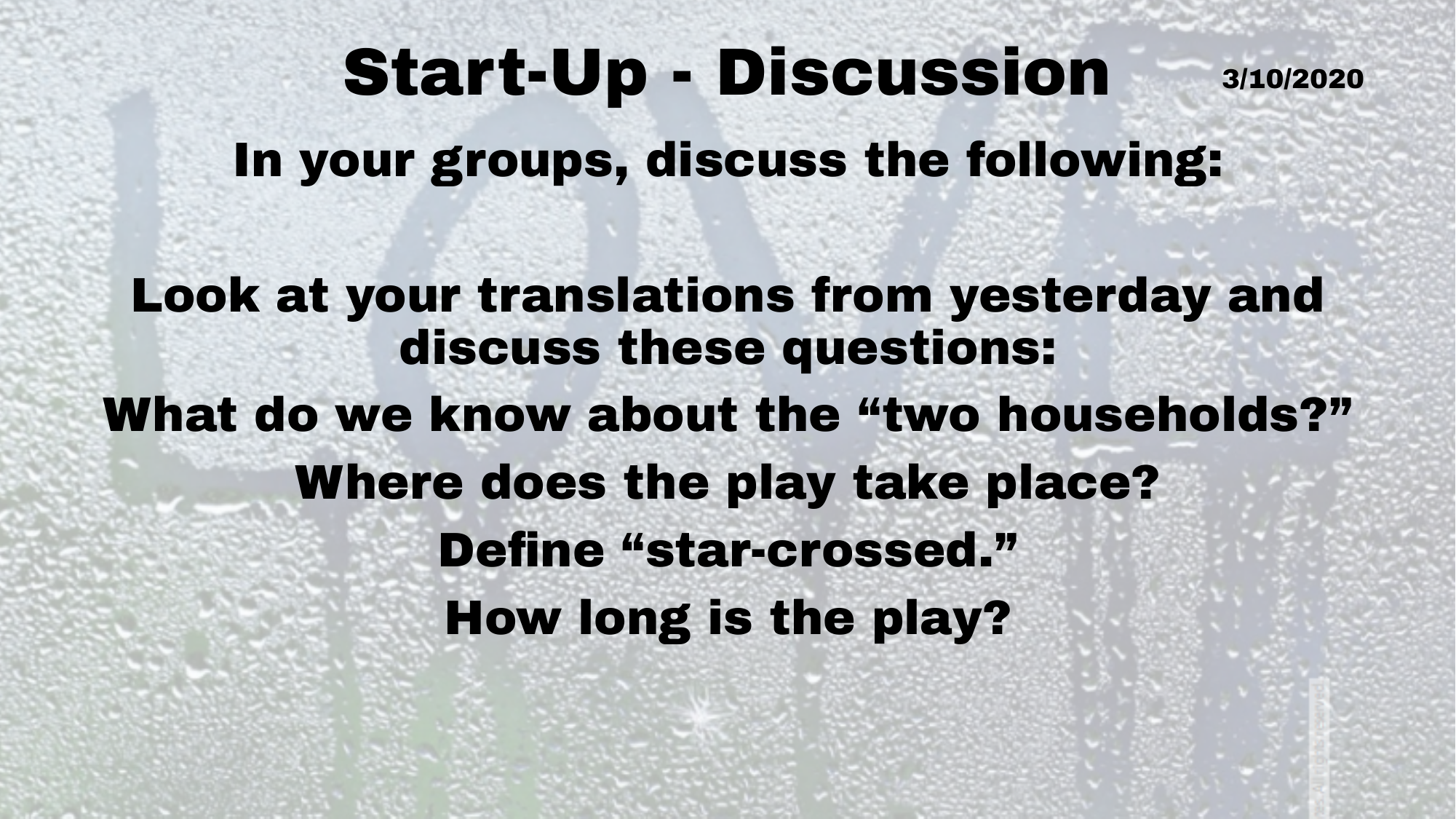

# Start-Up - Discussion
3/10/2020
In your groups, discuss the following:

Look at your translations from yesterday and discuss these questions:
What do we know about the “two households?”
Where does the play take place?
Define “star-crossed.”
How long is the play?